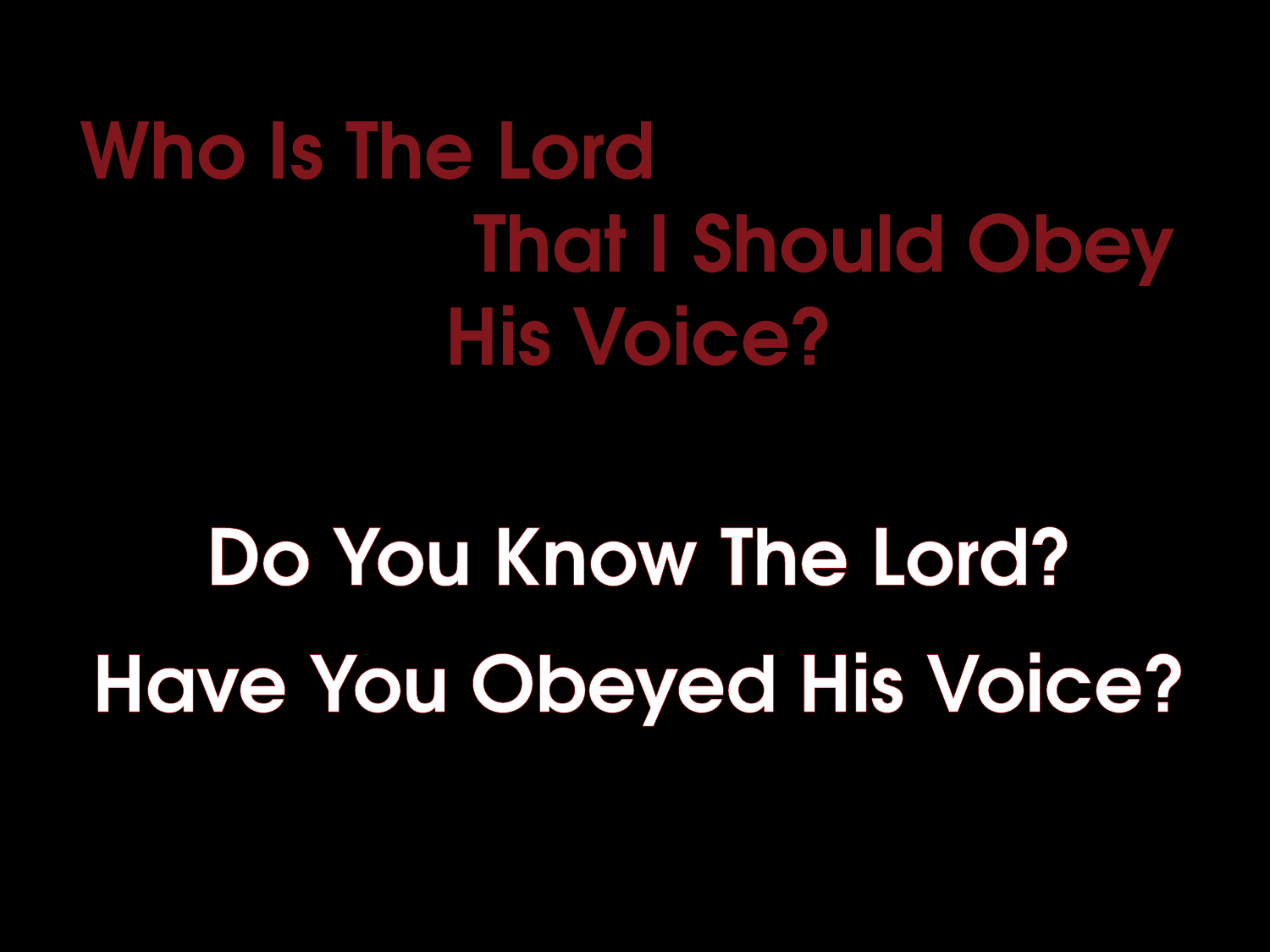

Who Is The Lord                                           That I Should Obey His Voice?

Do You Know The Lord?

Have You Obeyed His Voice?